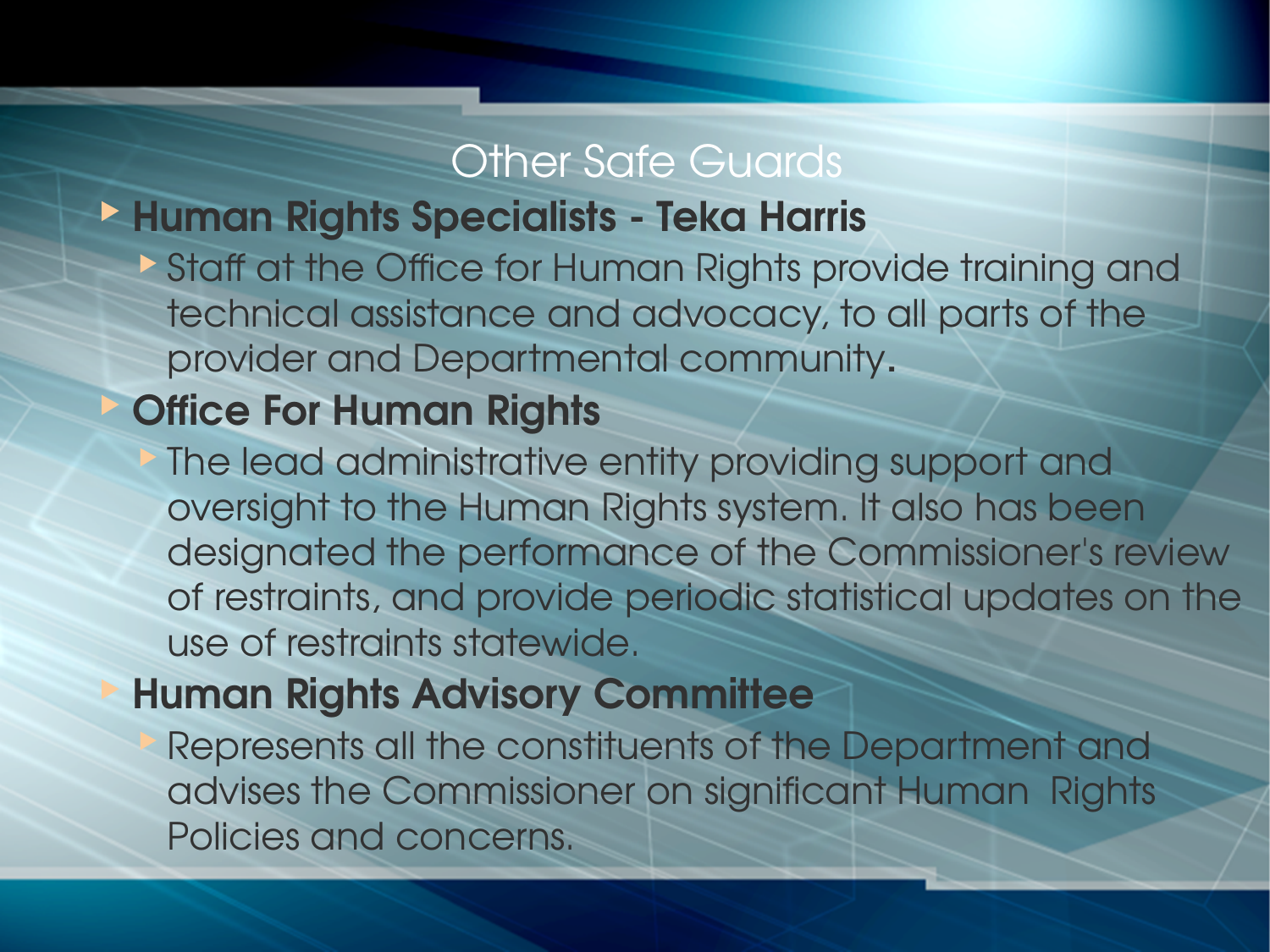

Other Safe Guards
Human Rights Specialists - Teka Harris
Staff at the Office for Human Rights provide training and technical assistance and advocacy, to all parts of the provider and Departmental community.
Office For Human Rights
The lead administrative entity providing support and oversight to the Human Rights system. It also has been designated the performance of the Commissioner's review of restraints, and provide periodic statistical updates on the use of restraints statewide.
Human Rights Advisory Committee
Represents all the constituents of the Department and advises the Commissioner on significant Human  Rights Policies and concerns.